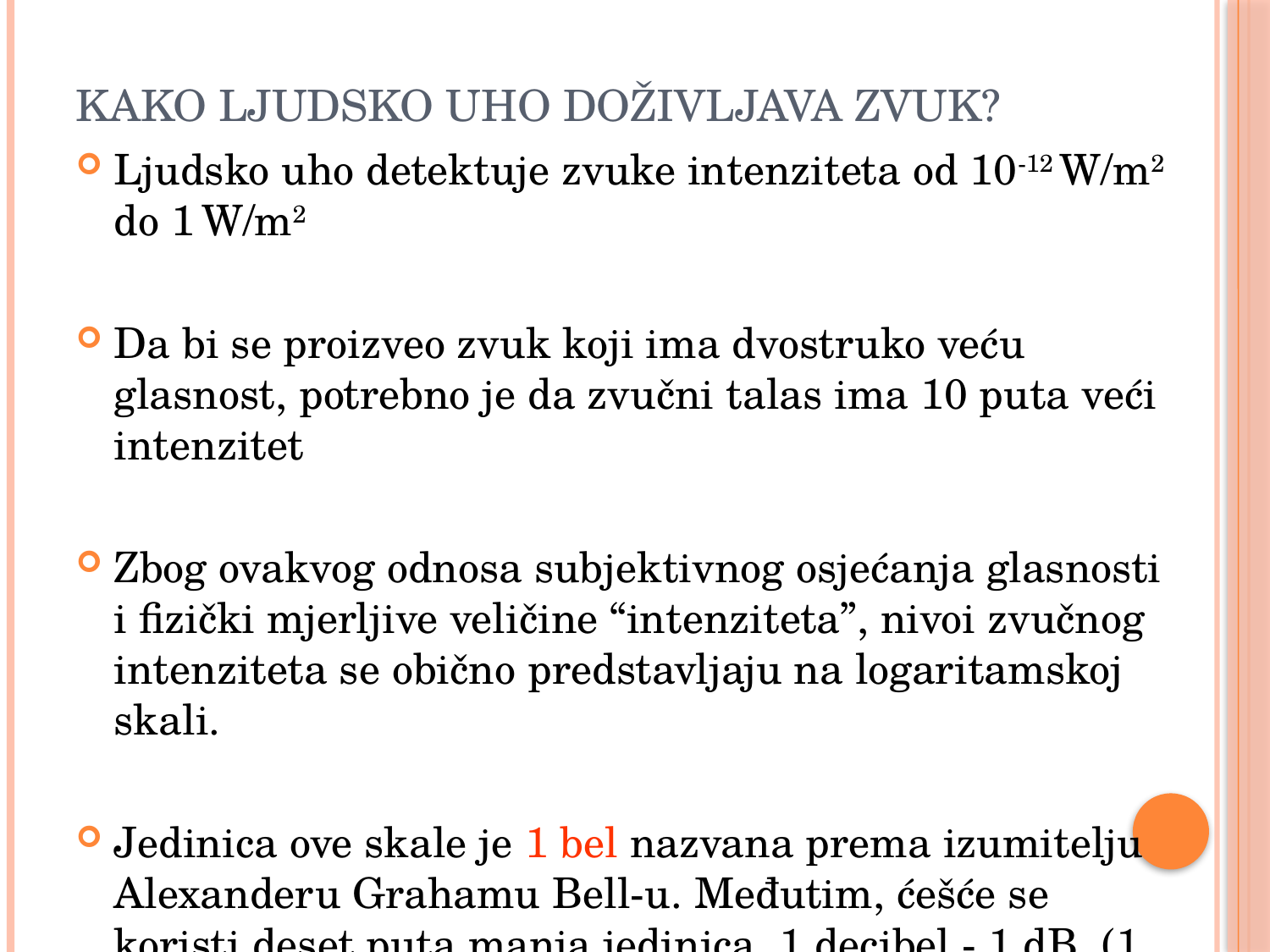

# Kako ljudsko uho doživljava zvuk?
Ljudsko uho detektuje zvuke intenziteta od 10-12 W/m2 do 1 W/m2

Da bi se proizveo zvuk koji ima dvostruko veću glasnost, potrebno je da zvučni talas ima 10 puta veći intenzitet

Zbog ovakvog odnosa subjektivnog osjećanja glasnosti i fizički mjerljive veličine “intenziteta”, nivoi zvučnog intenziteta se obično predstavljaju na logaritamskoj skali.

Jedinica ove skale je 1 bel nazvana prema izumitelju Alexanderu Grahamu Bell-u. Međutim, ćešće se koristi deset puta manja jedinica  1 decibel - 1 dB. (1 Bel = 10 dB)